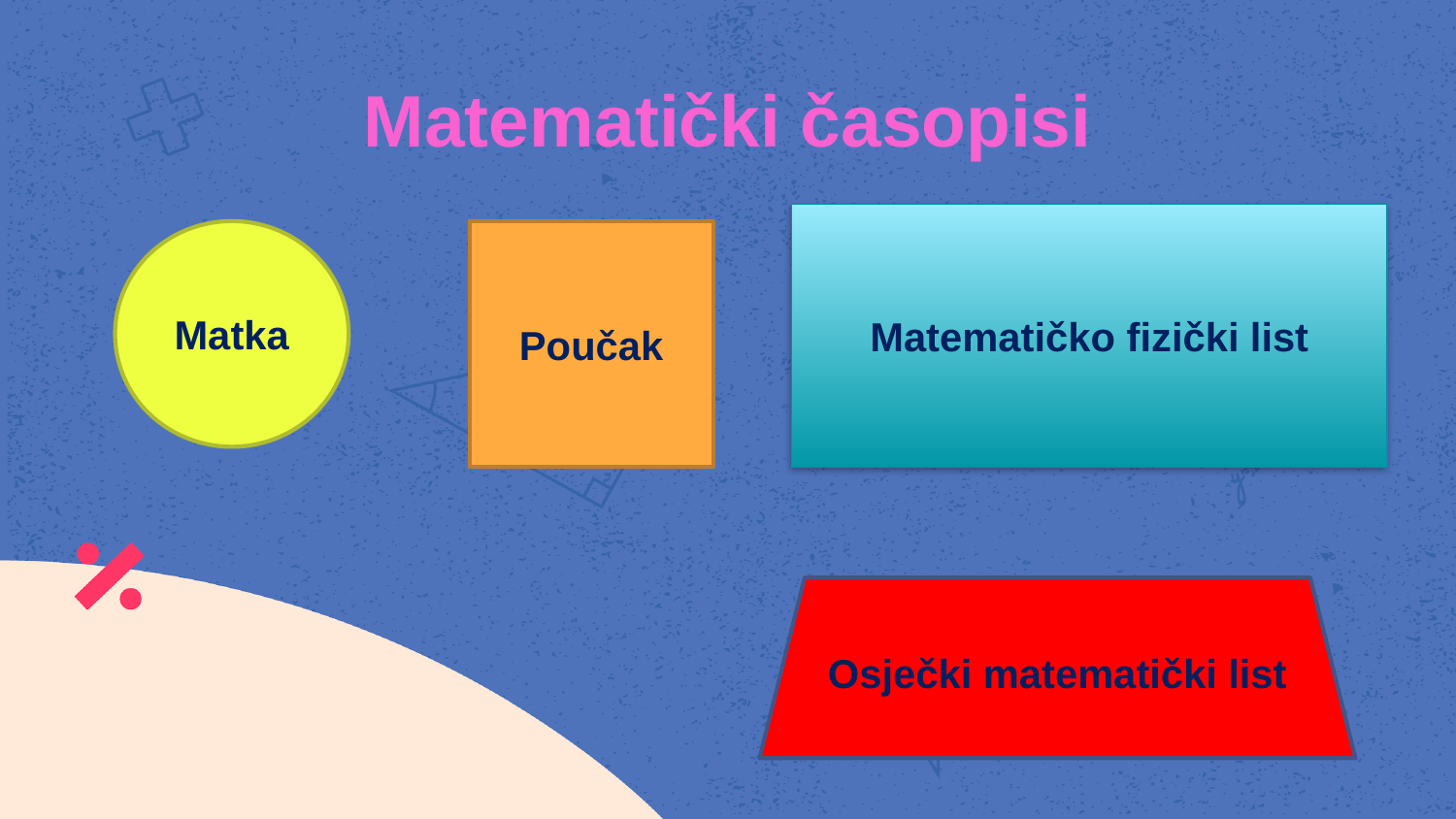

# Matematički časopisi
Matematičko fizički list
Poučak
Matka
Osječki matematički list